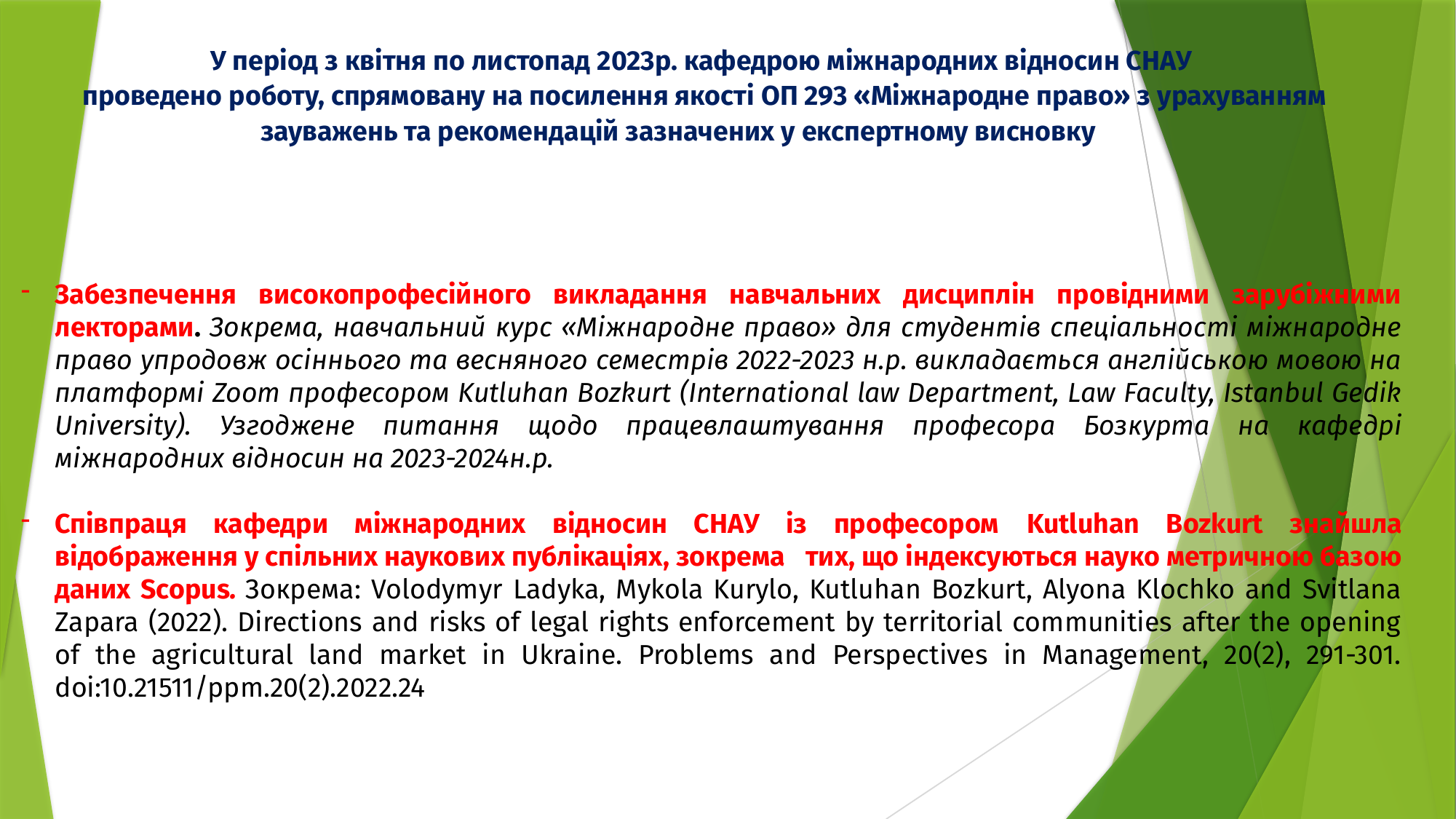

У період з квітня по листопад 2023р. кафедрою міжнародних відносин СНАУ
 проведено роботу, спрямовану на посилення якості ОП 293 «Міжнародне право» з урахуванням зауважень та рекомендацій зазначених у експертному висновку
#
Забезпечення високопрофесійного викладання навчальних дисциплін провідними зарубіжними лекторами. Зокрема, навчальний курс «Міжнародне право» для студентів спеціальності міжнародне право упродовж осіннього та весняного семестрів 2022-2023 н.р. викладається англійською мовою на платформі Zoom професором Kutluhan Bozkurt (International law Department, Law Faculty, Istanbul Gedik University). Узгоджене питання щодо працевлаштування професора Бозкурта на кафедрі міжнародних відносин на 2023-2024н.р.

Співпраця кафедри міжнародних відносин СНАУ із професором Kutluhan Bozkurt знайшла відображення у спільних наукових публікаціях, зокрема   тих, що індексуються науко метричною базою даних Scopus. Зокрема: Volodymyr Ladyka, Mykola Kurylo, Kutluhan Bozkurt, Alyona Klochko and Svitlana Zapara (2022). Directions and risks of legal rights enforcement by territorial communities after the opening of the agricultural land market in Ukraine. Problems and Perspectives in Management, 20(2), 291-301. doi:10.21511/ppm.20(2).2022.24